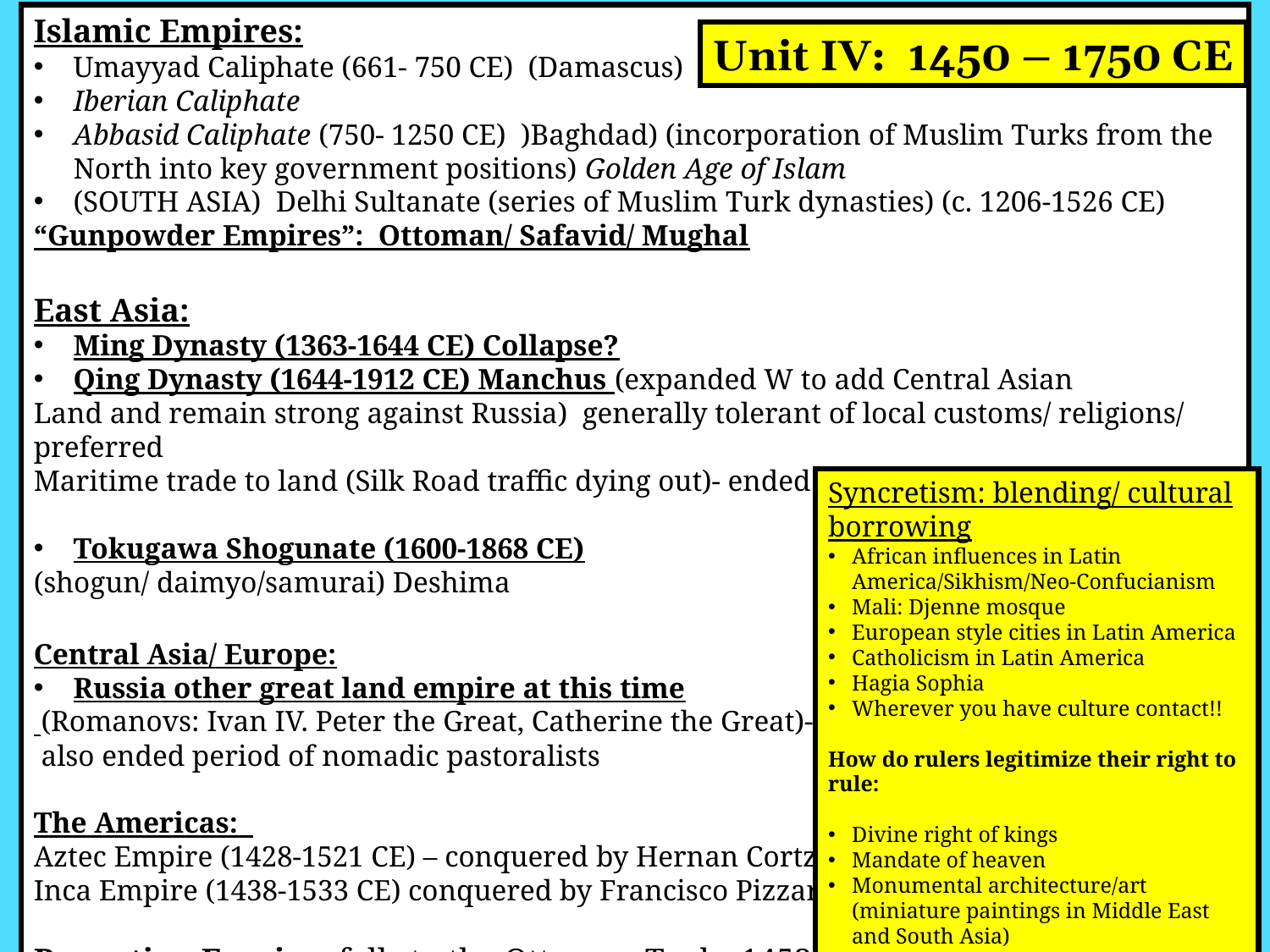

Islamic Empires:
Umayyad Caliphate (661- 750 CE)  (Damascus)
Iberian Caliphate
Abbasid Caliphate (750- 1250 CE)  )Baghdad) (incorporation of Muslim Turks from the North into key government positions) Golden Age of Islam
(SOUTH ASIA)  Delhi Sultanate (series of Muslim Turk dynasties) (c. 1206-1526 CE)
“Gunpowder Empires”:  Ottoman/ Safavid/ Mughal

East Asia:
Ming Dynasty (1363-1644 CE) Collapse?
Qing Dynasty (1644-1912 CE) Manchus (expanded W to add Central Asian
Land and remain strong against Russia)  generally tolerant of local customs/ religions/ preferred
Maritime trade to land (Silk Road traffic dying out)- ended era of nomadic pastoralists

Tokugawa Shogunate (1600-1868 CE)
(shogun/ daimyo/samurai) Deshima

Central Asia/ Europe:
Russia other great land empire at this time
 (Romanovs: Ivan IV. Peter the Great, Catherine the Great)-
 also ended period of nomadic pastoralists

The Americas:
Aztec Empire (1428-1521 CE) – conquered by Hernan Cortze
Inca Empire (1438-1533 CE) conquered by Francisco Pizzaro

Byzantine Empire: falls to the Ottoman Turks 1453
Unit IV:  1450 – 1750 CE
Syncretism: blending/ cultural borrowing
African influences in Latin America/Sikhism/Neo-Confucianism
Mali: Djenne mosque
European style cities in Latin America
Catholicism in Latin America
Hagia Sophia
Wherever you have culture contact!!

How do rulers legitimize their right to rule:

Divine right of kings
Mandate of heaven
Monumental architecture/art (miniature paintings in Middle East and South Asia)
Human sacrifice